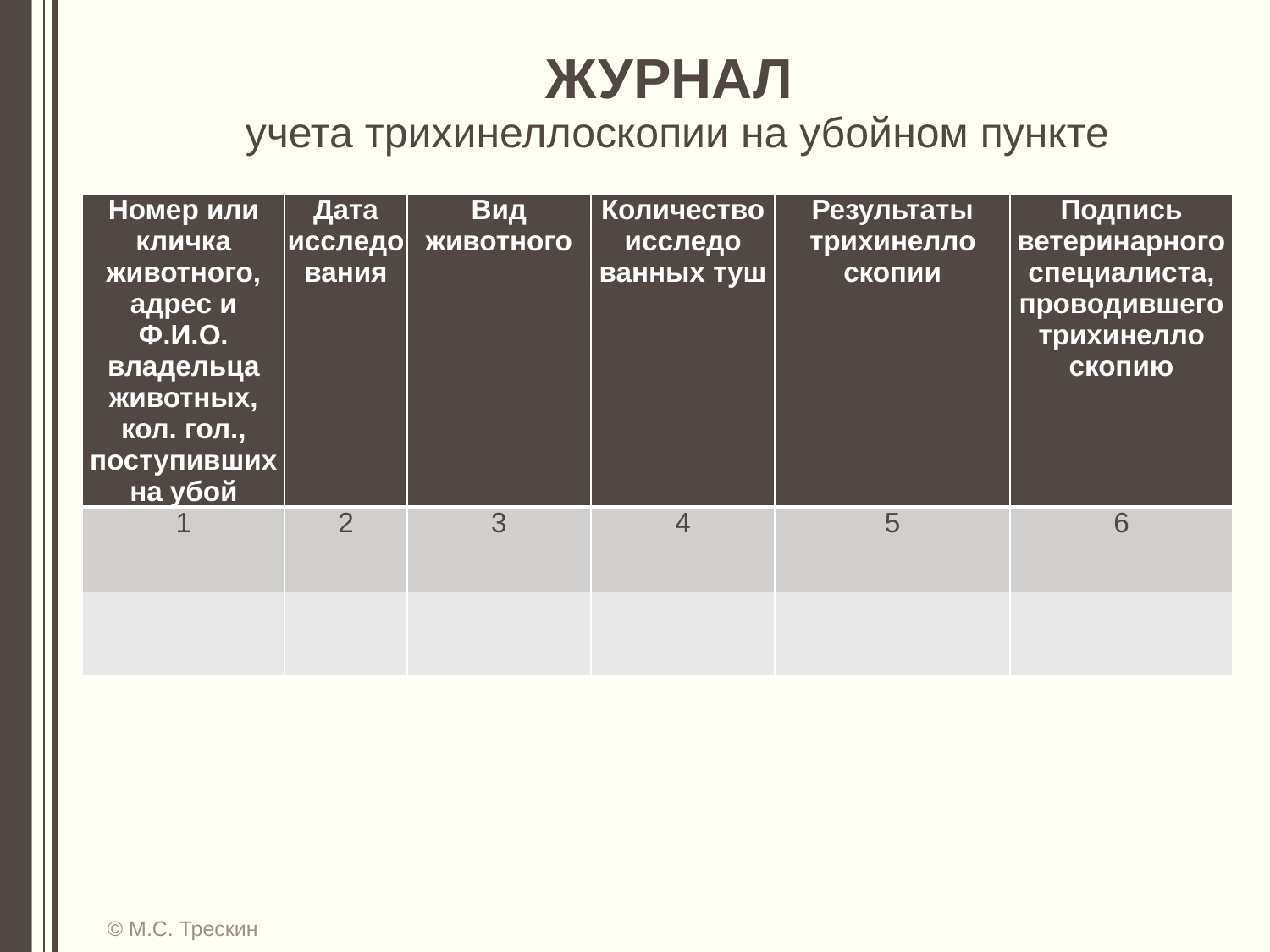

ЖУРНАЛ
учета трихинеллоскопии на убойном пункте

| Номер или кличка животного, адрес и Ф.И.О. владельца животных, кол. гол., поступивших на убой | Дата исследования | Вид животного | Количество исследо­ванных туш | Результаты трихинелло­скопии | Подпись ветеринарного специалиста, проводившего трихинелло­скопию |
| --- | --- | --- | --- | --- | --- |
| 1 | 2 | 3 | 4 | 5 | 6 |
|  |  |  |  |  |  |
© М.С. Трескин